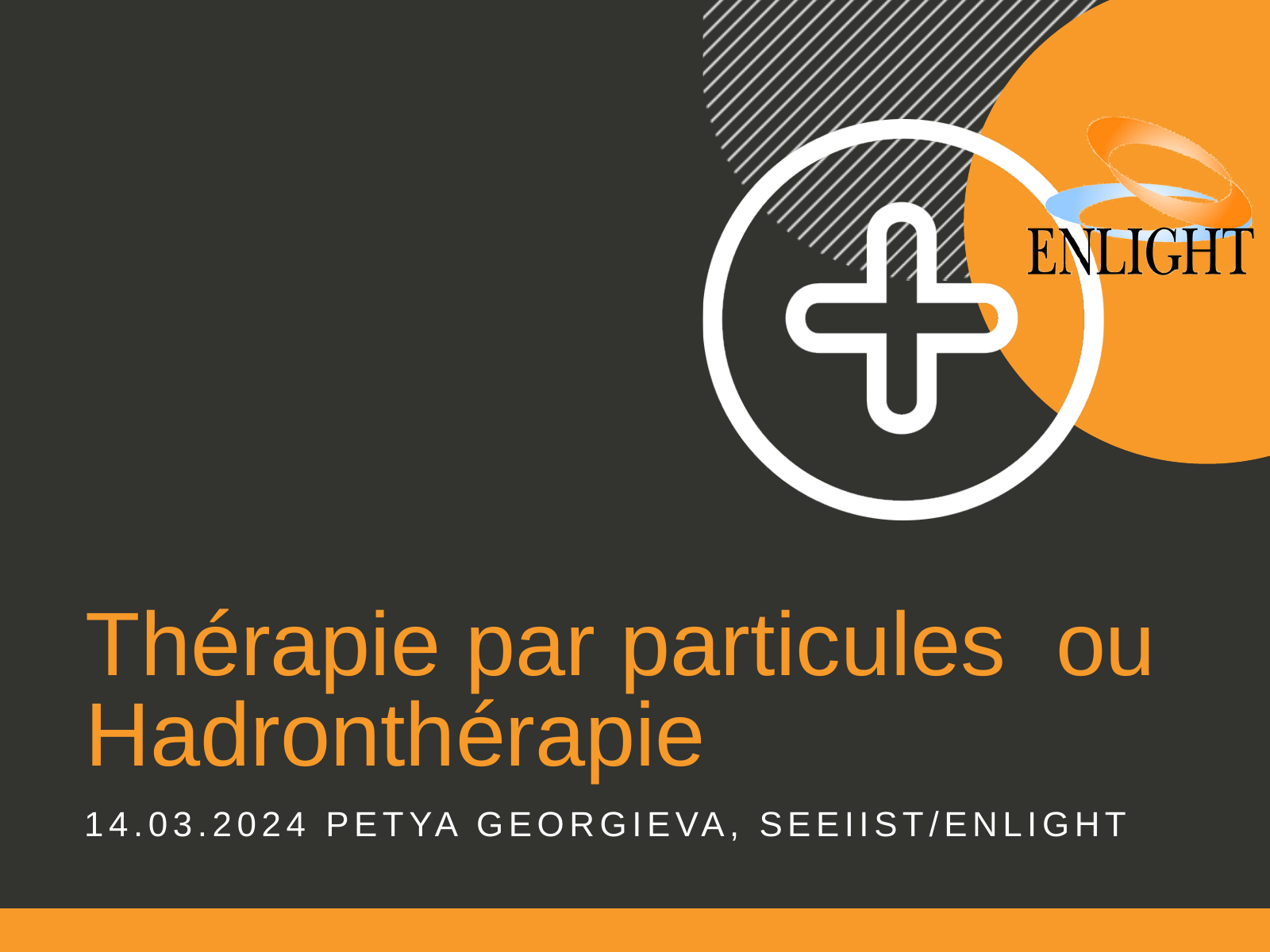

Thérapie par particules  ou Hadronthérapie
14.03.2024 PETYA GEORGIEVA, SEEIIST/ENLIGHT